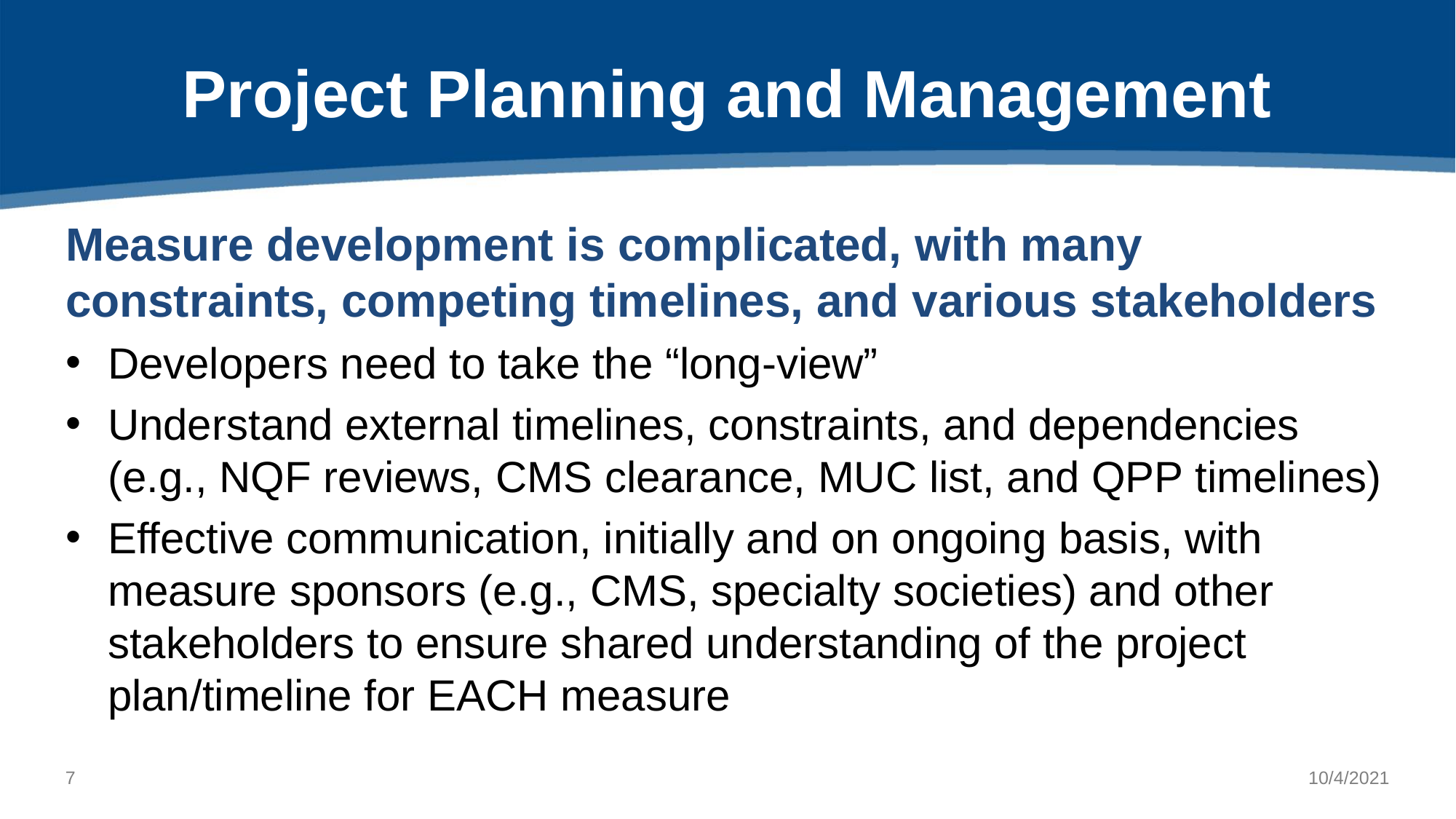

# Project Planning and Management
Measure development is complicated, with many constraints, competing timelines, and various stakeholders
Developers need to take the “long-view”
Understand external timelines, constraints, and dependencies (e.g., NQF reviews, CMS clearance, MUC list, and QPP timelines)
Effective communication, initially and on ongoing basis, with measure sponsors (e.g., CMS, specialty societies) and other stakeholders to ensure shared understanding of the project plan/timeline for EACH measure

7
10/4/2021